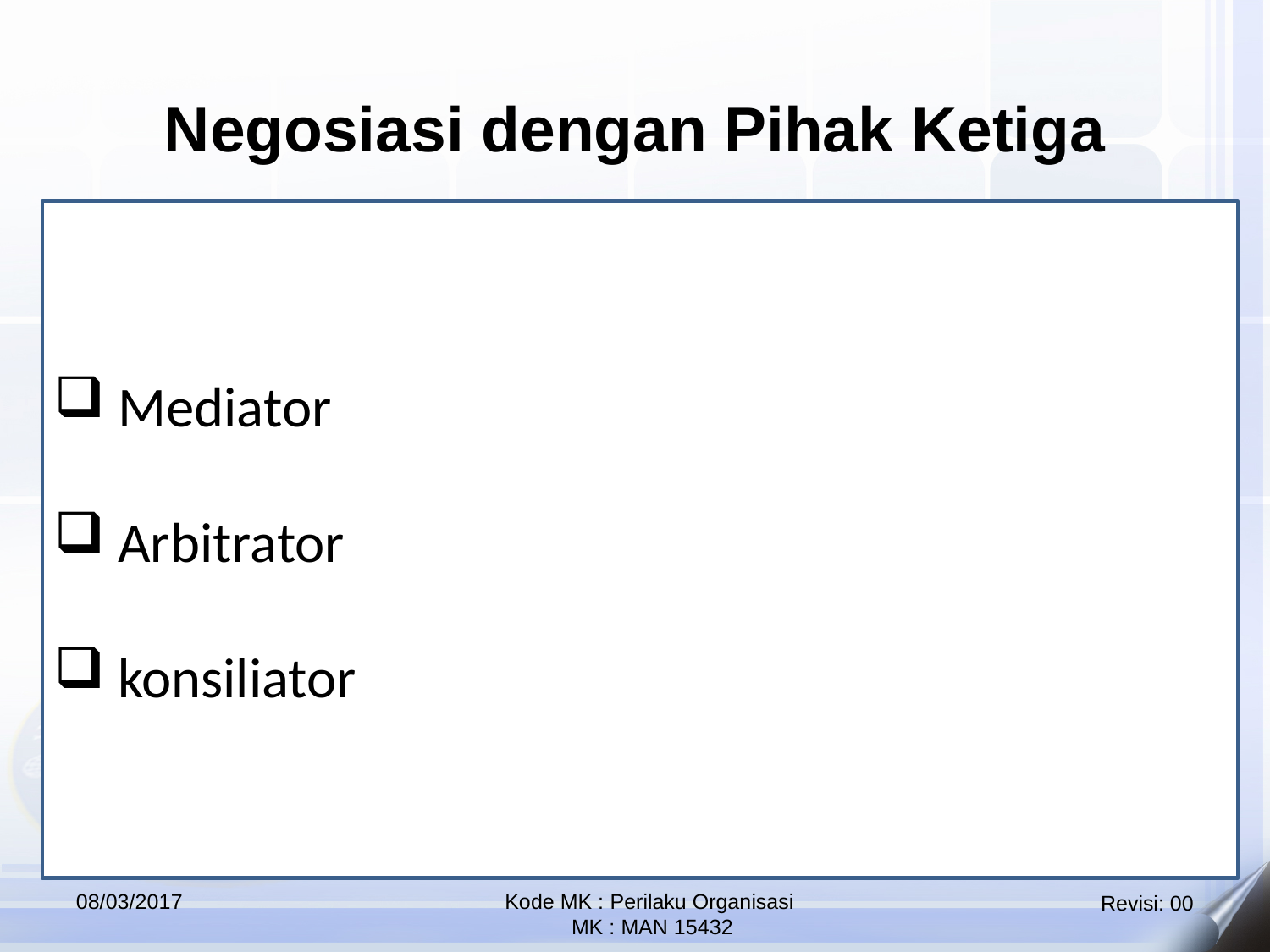

Negosiasi dengan Pihak Ketiga
 Mediator

 Arbitrator

 konsiliator

08/03/2017
Kode MK : Perilaku Organisasi
 MK : MAN 15432